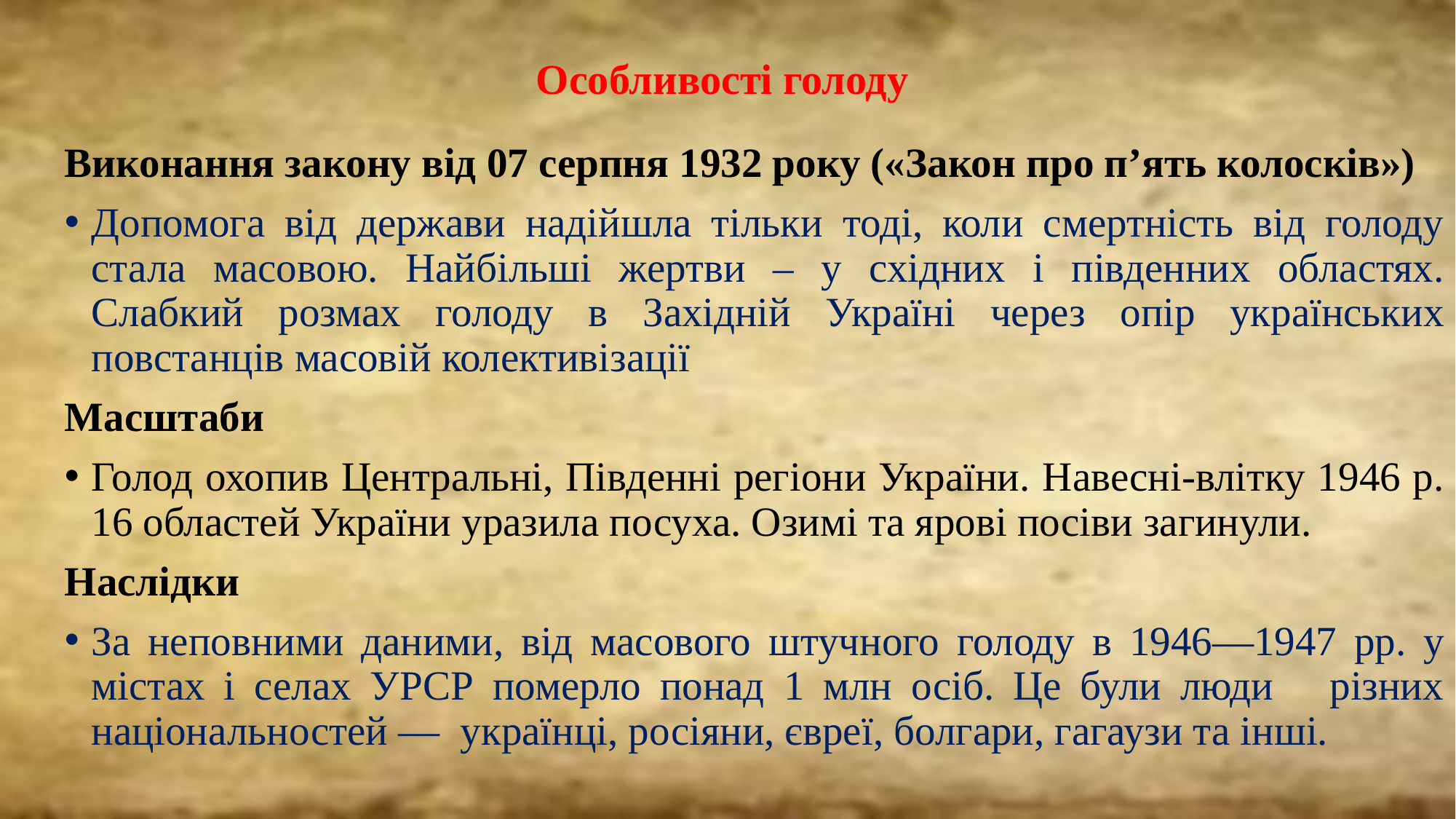

# Особливості голоду
Виконання закону від 07 серпня 1932 року («Закон про п’ять колосків»)
Допомога від держави надійшла тільки тоді, коли смертність від голоду стала масовою. Найбільші жертви – у східних і південних областях. Слабкий розмах голоду в Західній Україні через опір українських повстанців масовій колективізації
Масштаби
Голод охопив Центральні, Південні регіони України. Навесні-влітку 1946 р. 16 областей України уразила посуха. Озимі та ярові посіви загинули.
Наслідки
За неповними даними, від масового штучного голоду в 1946—1947 рр. у містах і селах УРСР померло понад 1 млн осіб. Це були люди   різних національностей —  українці, росіяни, євреї, болгари, гагаузи та інші.